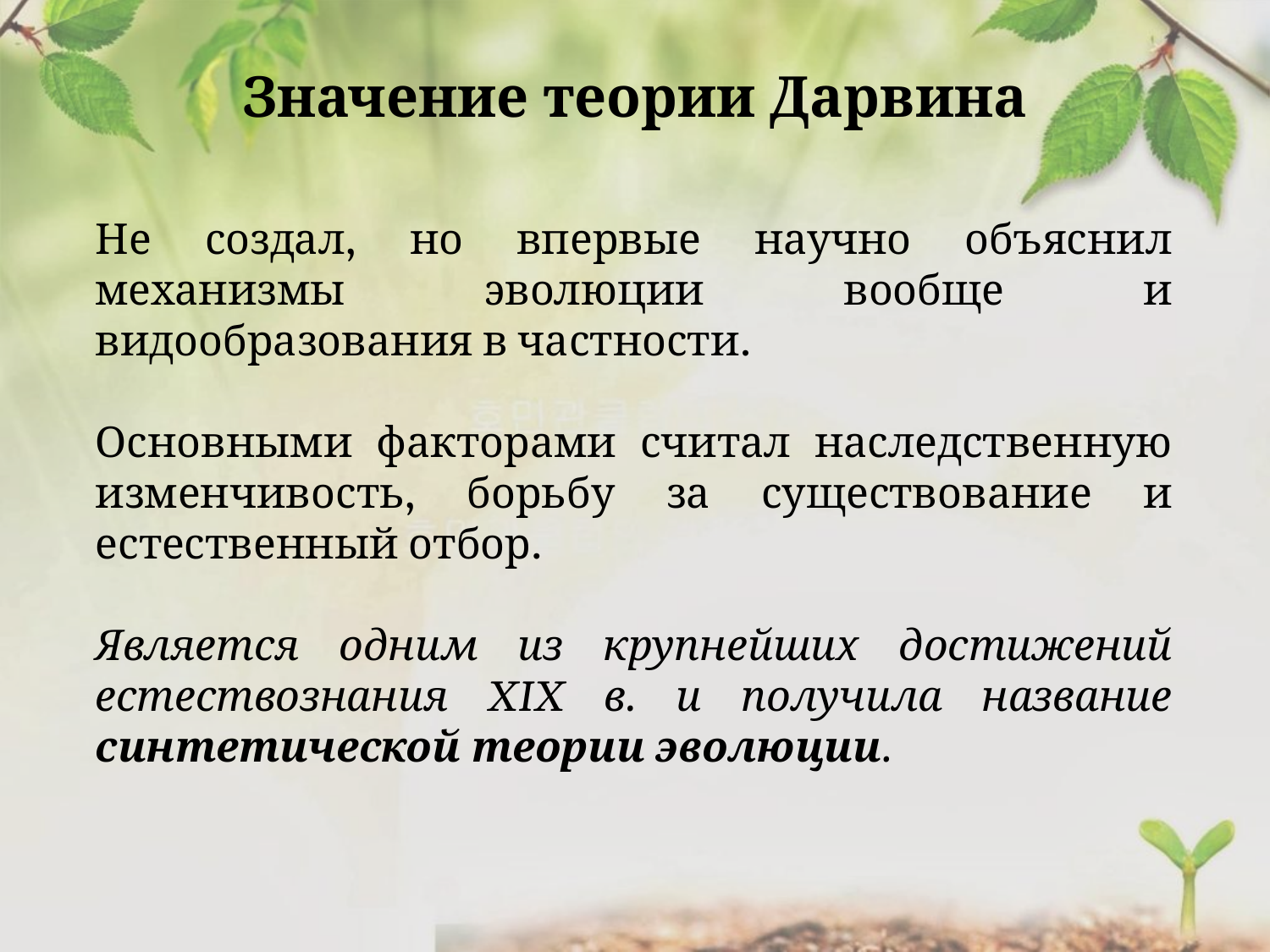

Значение теории Дарвина
Не создал, но впервые научно объяснил механизмы эволюции вообще и видообразования в частности.

Основными факторами считал наследственную изменчивость, борьбу за существование и естественный отбор.

Является одним из крупнейших достижений естествознания XIX в. и получила название синтетической теории эволюции.